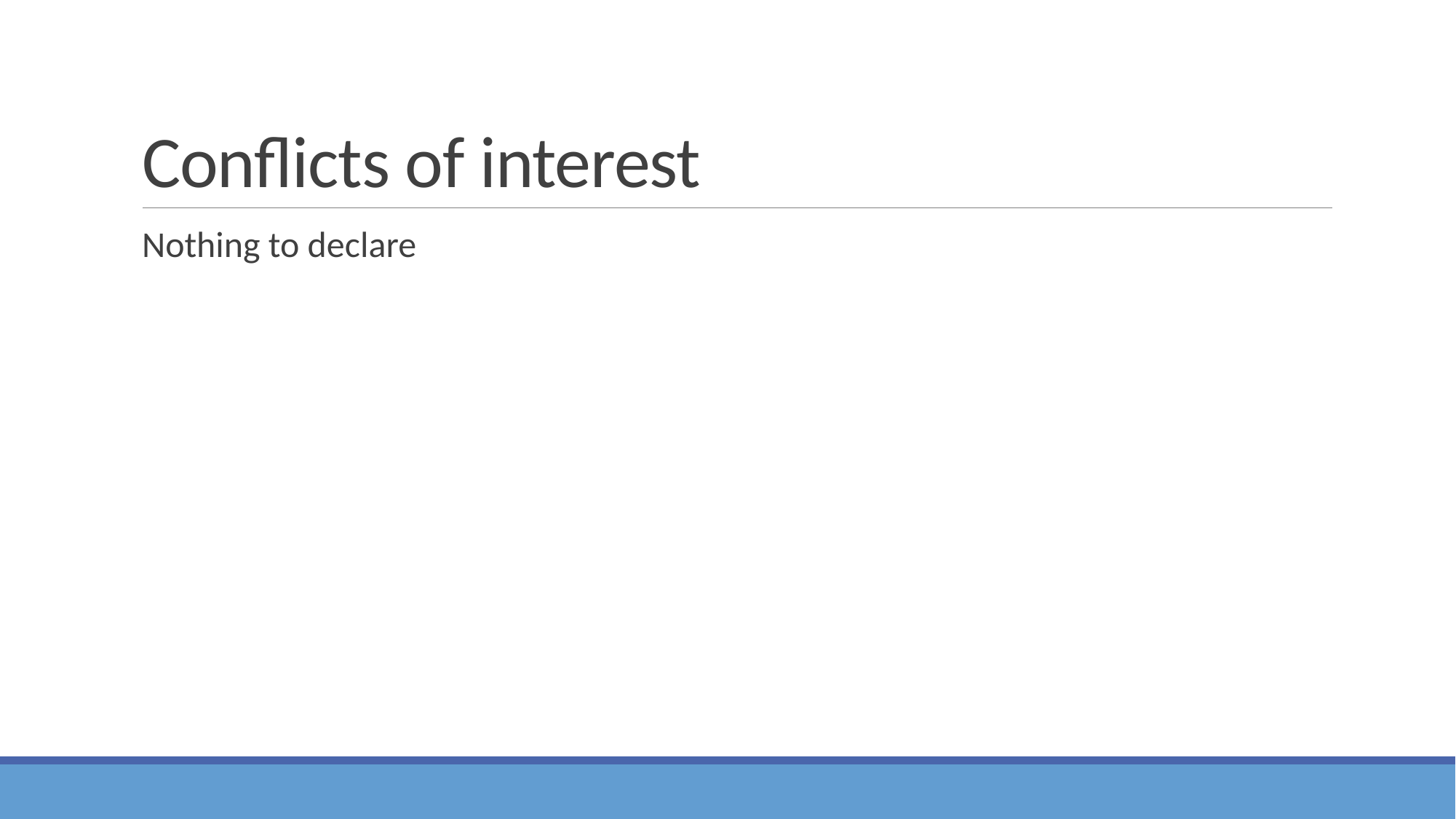

# Conflicts of interest
Nothing to declare